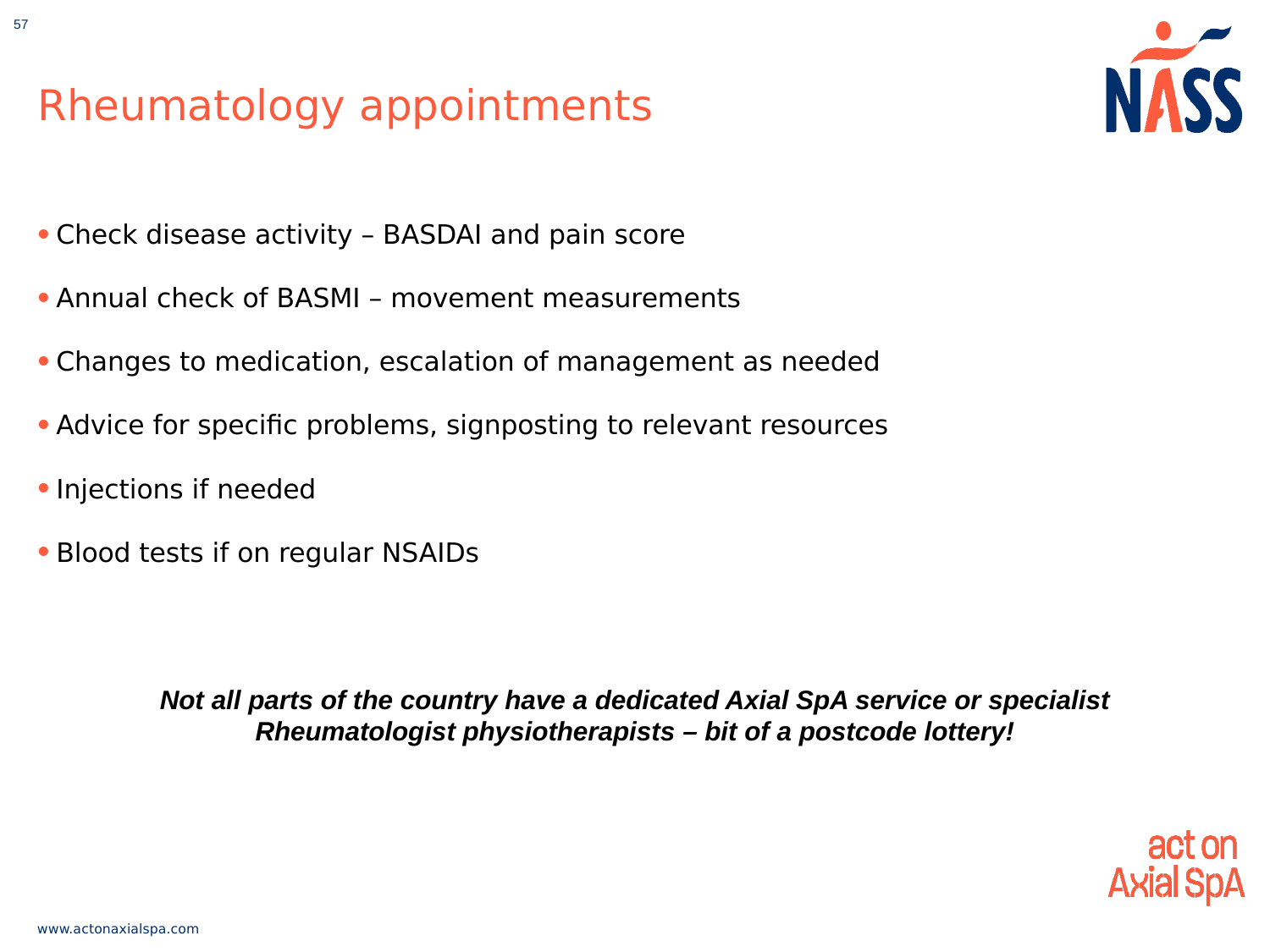

57
# Rheumatology appointments
Check disease activity – BASDAI and pain score
Annual check of BASMI – movement measurements
Changes to medication, escalation of management as needed
Advice for specific problems, signposting to relevant resources
Injections if needed
Blood tests if on regular NSAIDs
Not all parts of the country have a dedicated Axial SpA service or specialist Rheumatologist physiotherapists – bit of a postcode lottery!